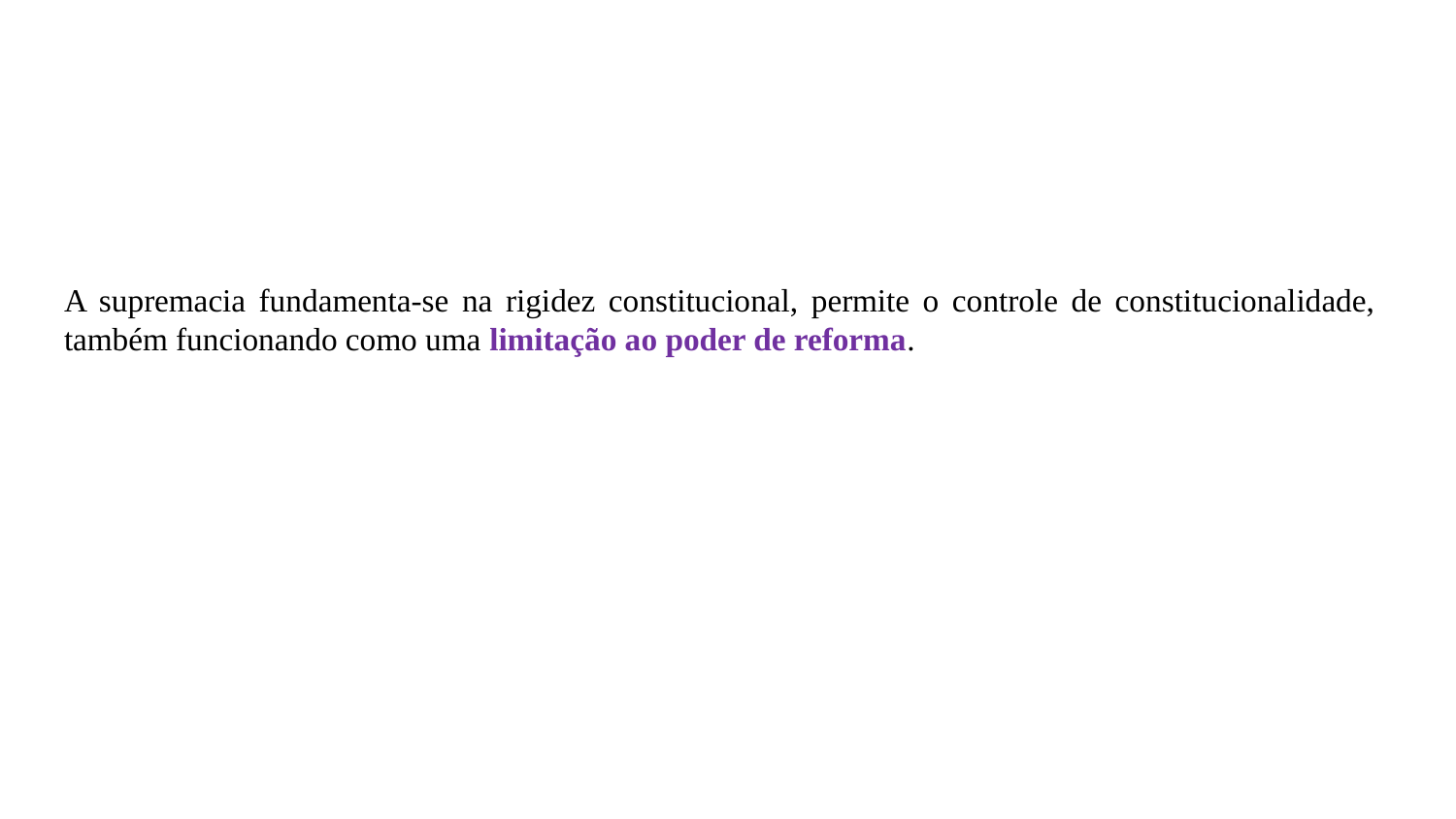

#

A supremacia fundamenta-se na rigidez constitucional, permite o controle de constitucionalidade, também funcionando como uma limitação ao poder de reforma.